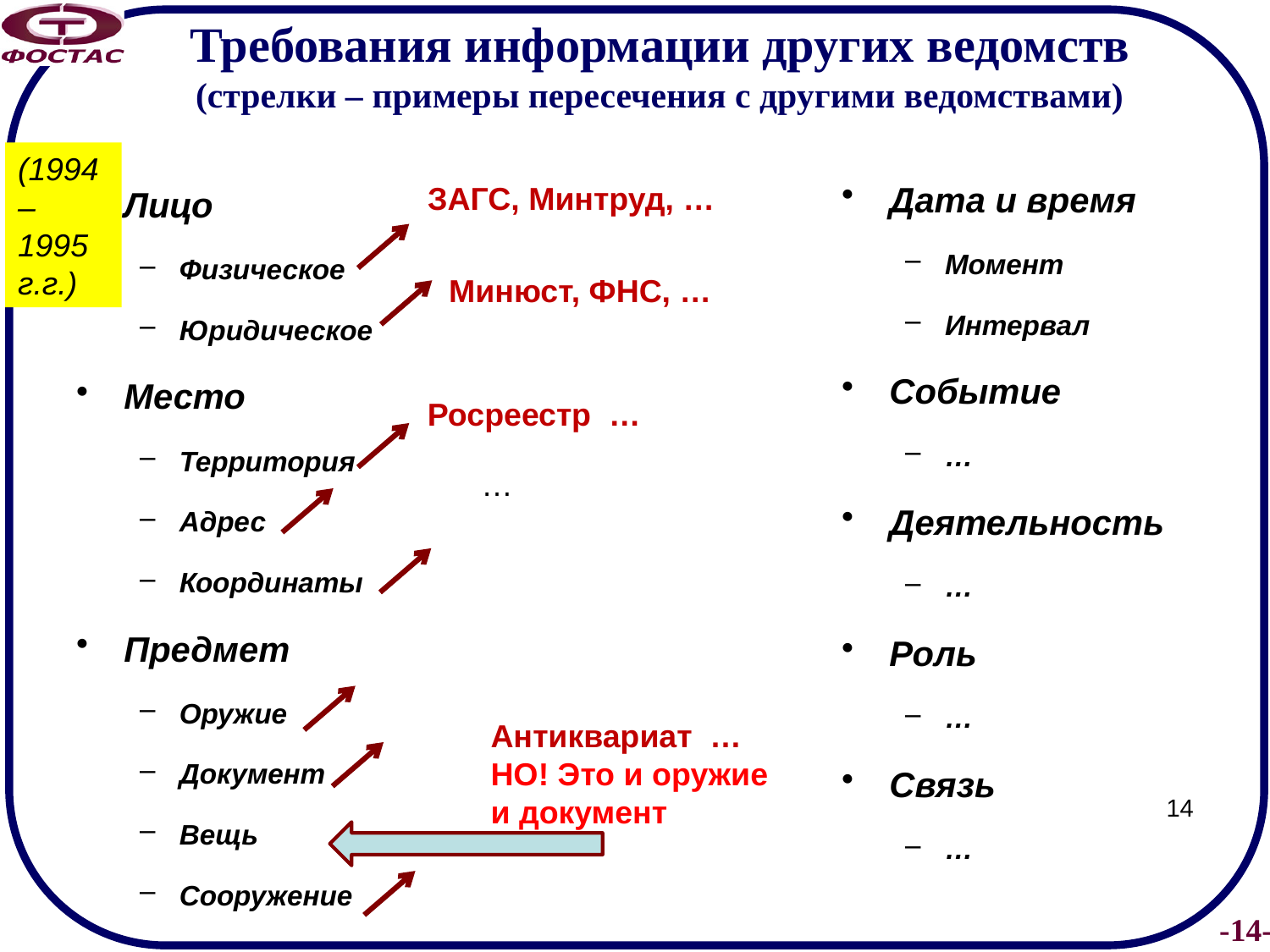

# Требования информации других ведомств (стрелки – примеры пересечения с другими ведомствами)
(1994–
1995
г.г.)
Дата и время
Момент
Интервал
Событие
…
Деятельность
…
Роль
…
Связь
…
ЗАГС, Минтруд, …
Лицо
Физическое
Юридическое
Место
Территория
Адрес
Координаты
Предмет
Оружие
Документ
Вещь
Сооружение
Минюст, ФНС, …
Росреестр  …
…
Антиквариат  …
НО! Это и оружие
и документ
14